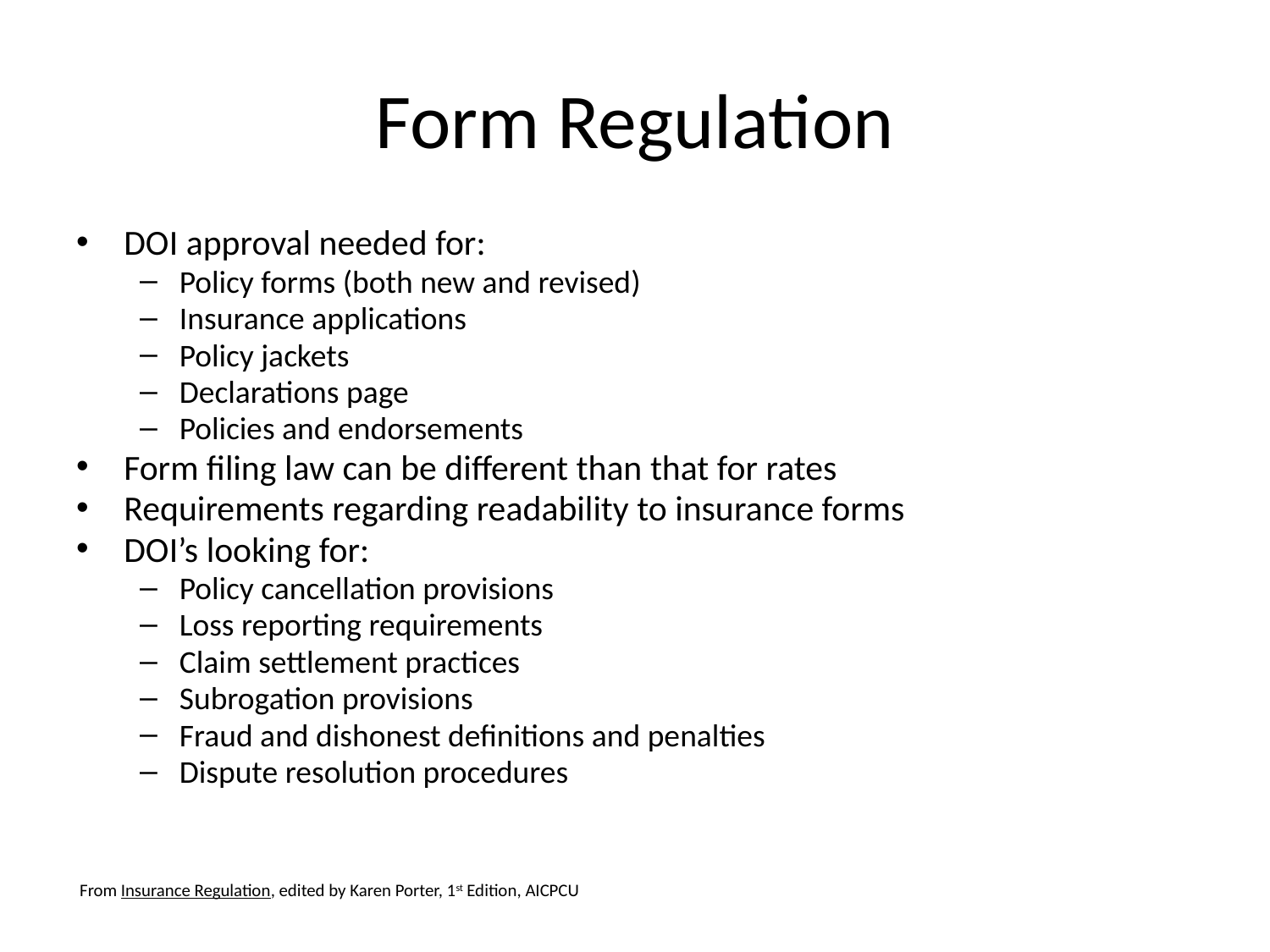

# Form Regulation
DOI approval needed for:
Policy forms (both new and revised)
Insurance applications
Policy jackets
Declarations page
Policies and endorsements
Form filing law can be different than that for rates
Requirements regarding readability to insurance forms
DOI’s looking for:
Policy cancellation provisions
Loss reporting requirements
Claim settlement practices
Subrogation provisions
Fraud and dishonest definitions and penalties
Dispute resolution procedures
From Insurance Regulation, edited by Karen Porter, 1st Edition, AICPCU